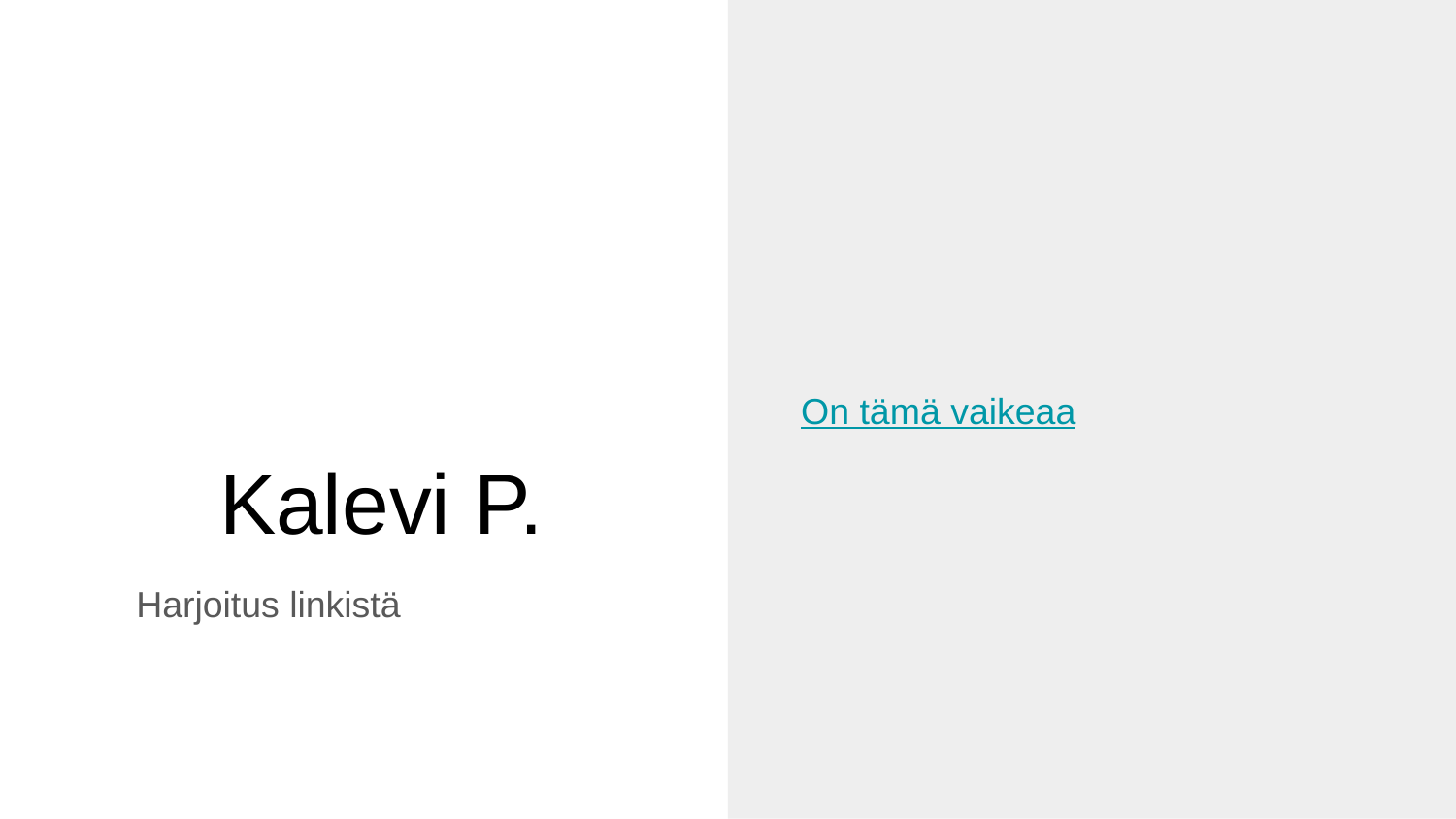

On tämä vaikeaa
# Kalevi P.
Harjoitus linkistä